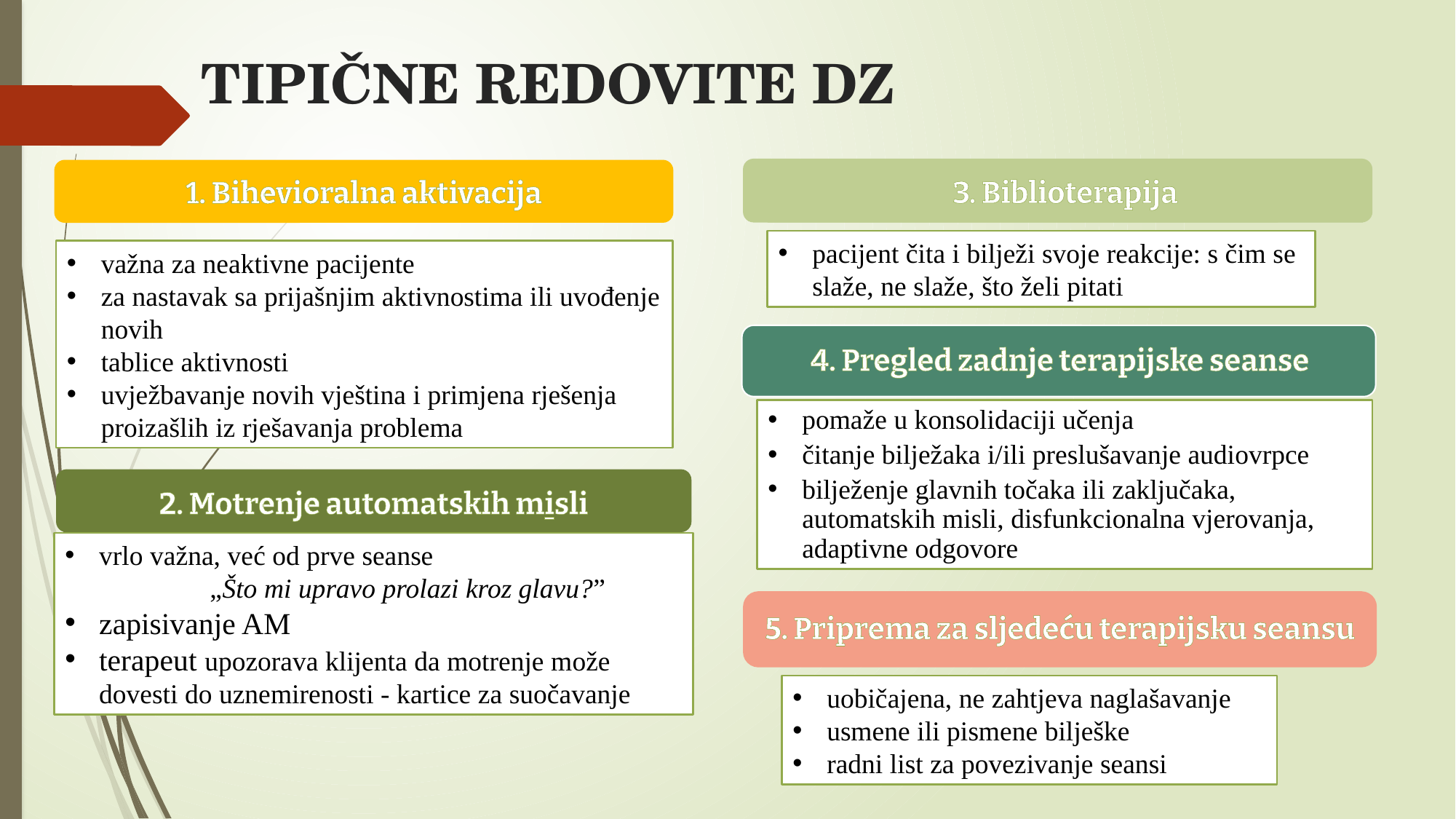

# TIPIČNE REDOVITE DZ

3. Biblioterapija
1. Bihevioralna aktivacija
pacijent čita i bilježi svoje reakcije: s čim se slaže, ne slaže, što želi pitati
važna za neaktivne pacijente
za nastavak sa prijašnjim aktivnostima ili uvođenje novih
tablice aktivnosti
uvježbavanje novih vještina i primjena rješenja proizašlih iz rješavanja problema

4. Pregled zadnje terapijske seanse
pomaže u konsolidaciji učenja
čitanje bilježaka i/ili preslušavanje audiovrpce
bilježenje glavnih točaka ili zaključaka, automatskih misli, disfunkcionalna vjerovanja, adaptivne odgovore
2. Motrenje automatskih misli
vrlo važna, već od prve seanse
                     „Što mi upravo prolazi kroz glavu?”
zapisivanje AM
terapeut upozorava klijenta da motrenje može dovesti do uznemirenosti - kartice za suočavanje
5. Priprema za sljedeću terapijsku seansu
uobičajena, ne zahtjeva naglašavanje
usmene ili pismene bilješke
radni list za povezivanje seansi